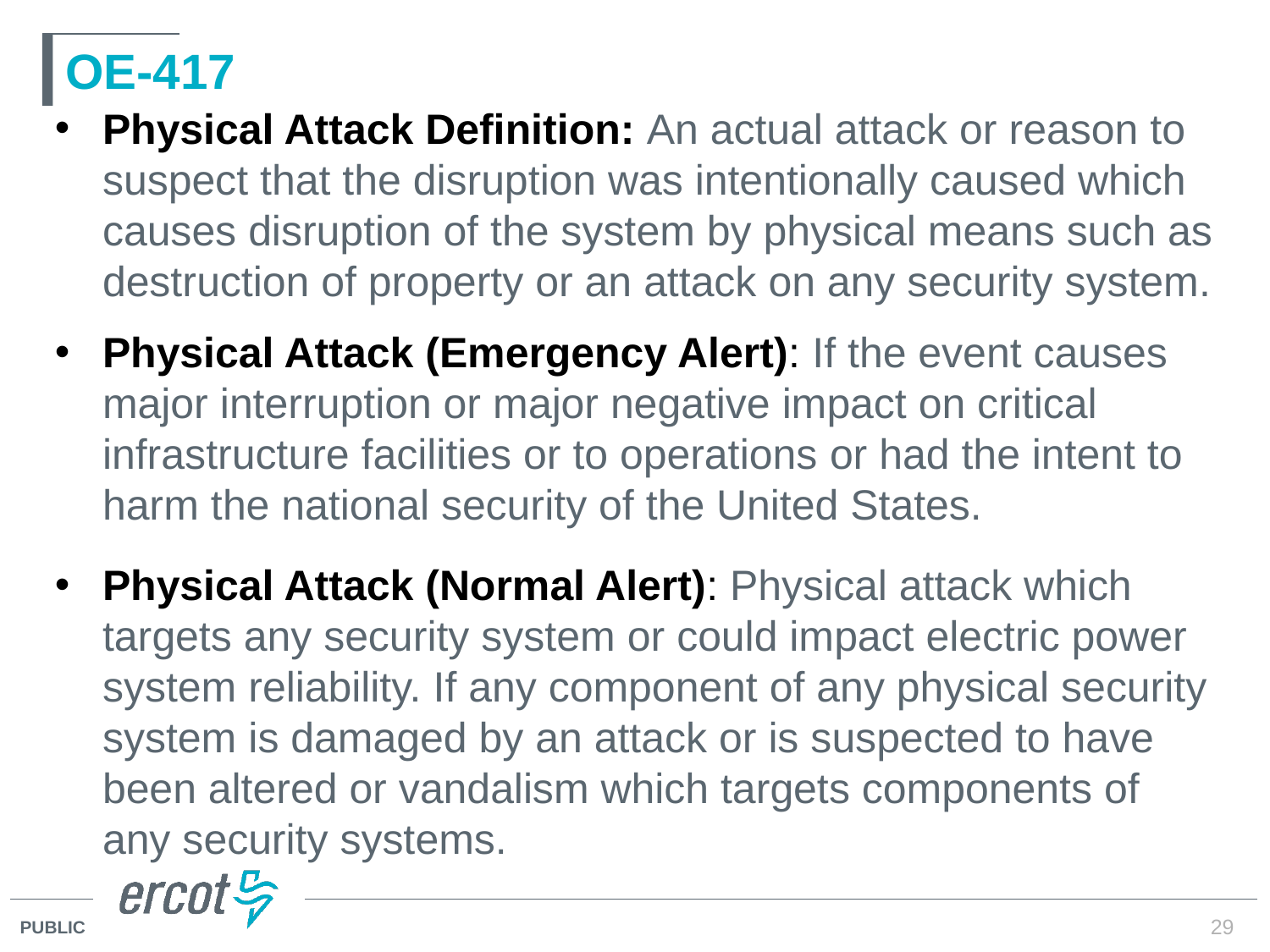

# OE-417
Physical Attack Definition: An actual attack or reason to suspect that the disruption was intentionally caused which causes disruption of the system by physical means such as destruction of property or an attack on any security system.

Physical Attack (Emergency Alert): If the event causes major interruption or major negative impact on critical infrastructure facilities or to operations or had the intent to harm the national security of the United States.

Physical Attack (Normal Alert): Physical attack which targets any security system or could impact electric power system reliability. If any component of any physical security system is damaged by an attack or is suspected to have been altered or vandalism which targets components of any security systems.

29